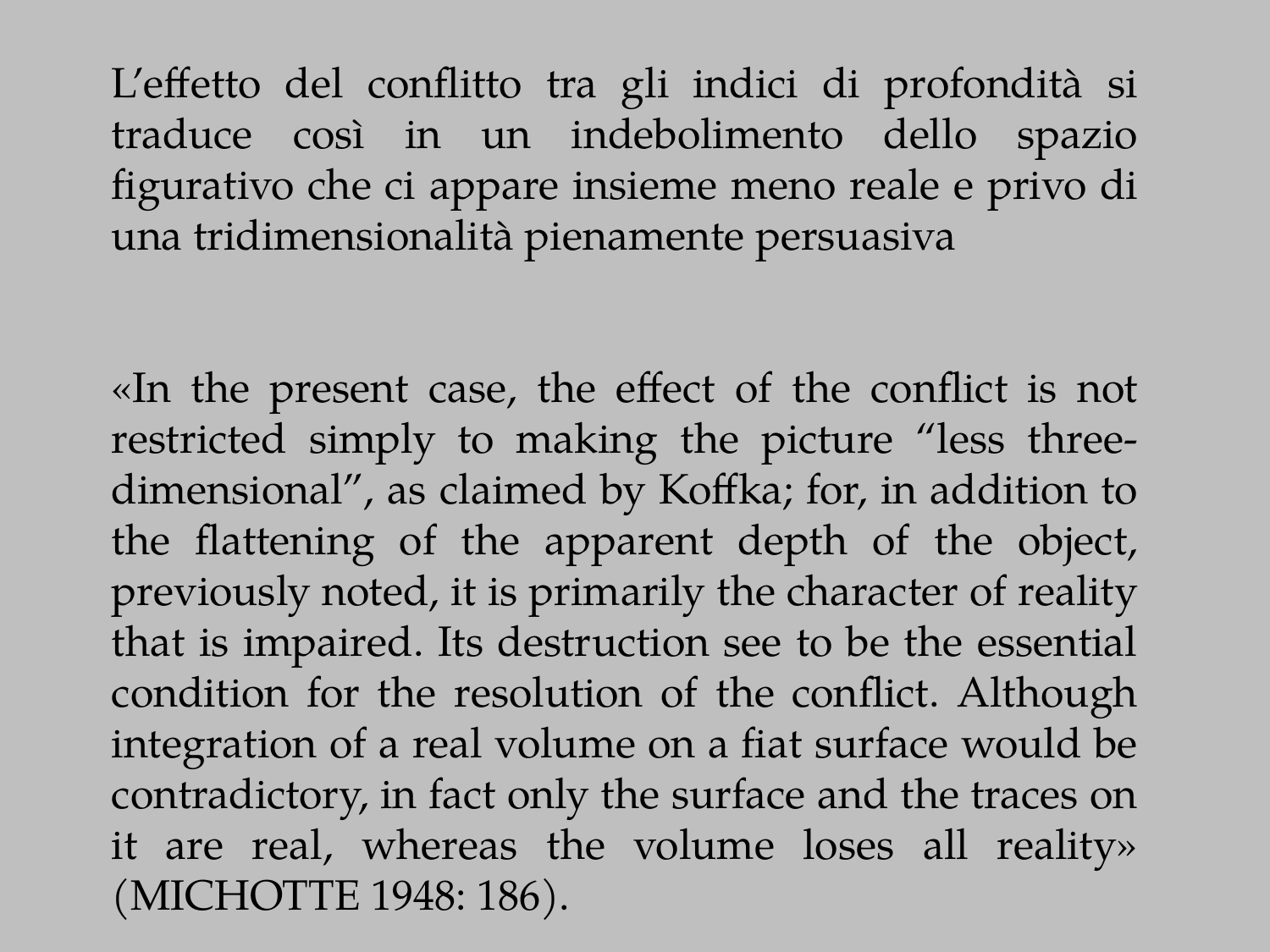

L’effetto del conflitto tra gli indici di profondità si traduce così in un indebolimento dello spazio figurativo che ci appare insieme meno reale e privo di una tridimensionalità pienamente persuasiva

«In the present case, the effect of the conflict is not restricted simply to making the picture “less three-dimensional”, as claimed by Koffka; for, in addition to the flattening of the apparent depth of the object, previously noted, it is primarily the character of reality that is impaired. Its destruction see to be the essential condition for the resolution of the conflict. Although integration of a real volume on a fiat surface would be contradictory, in fact only the surface and the traces on it are real, whereas the volume loses all reality» (MICHOTTE 1948: 186).